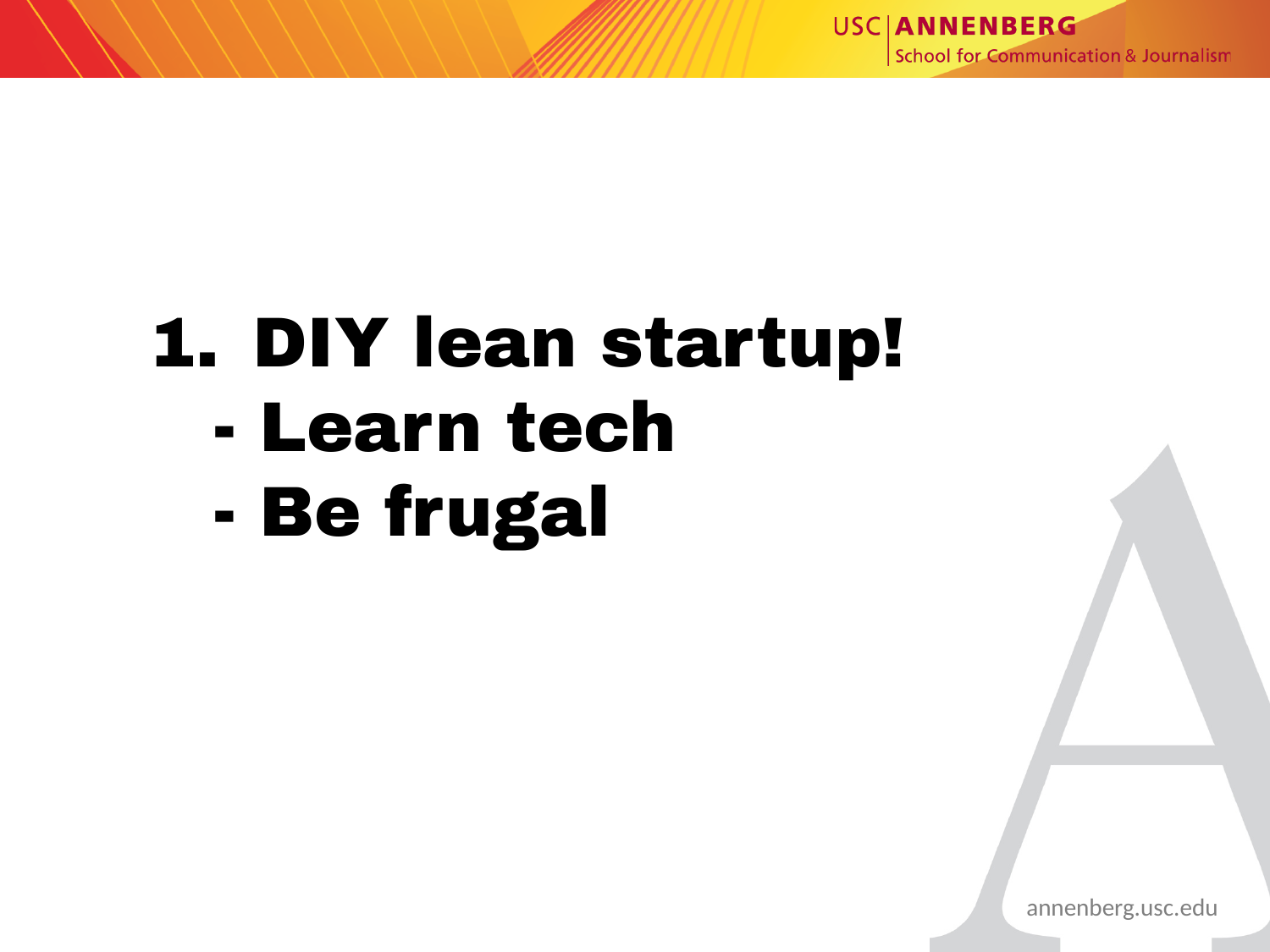

DIY lean startup!
- Learn tech
- Be frugal